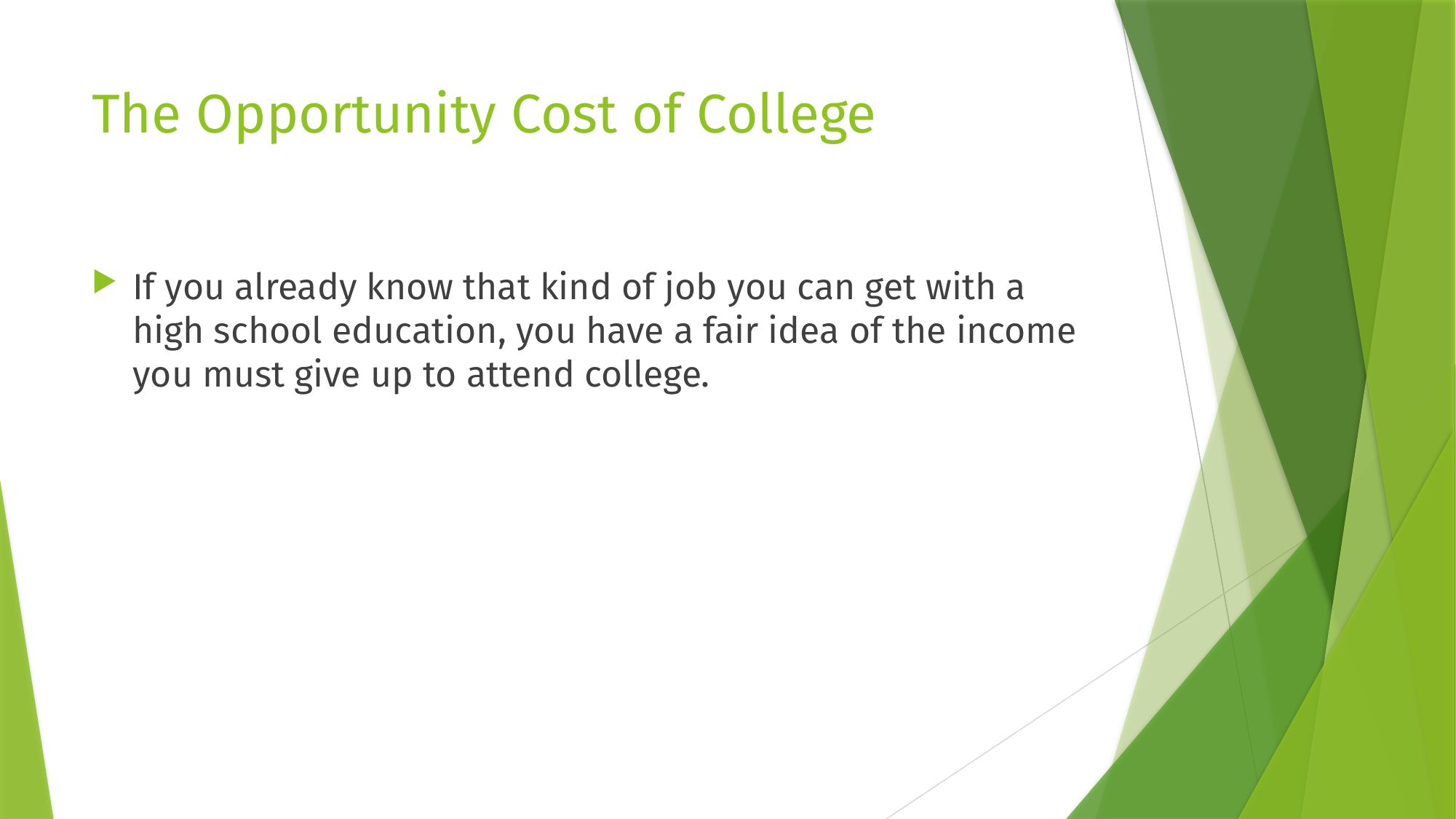

# The Opportunity Cost of College
If you already know that kind of job you can get with a high school education, you have a fair idea of the income you must give up to attend college.